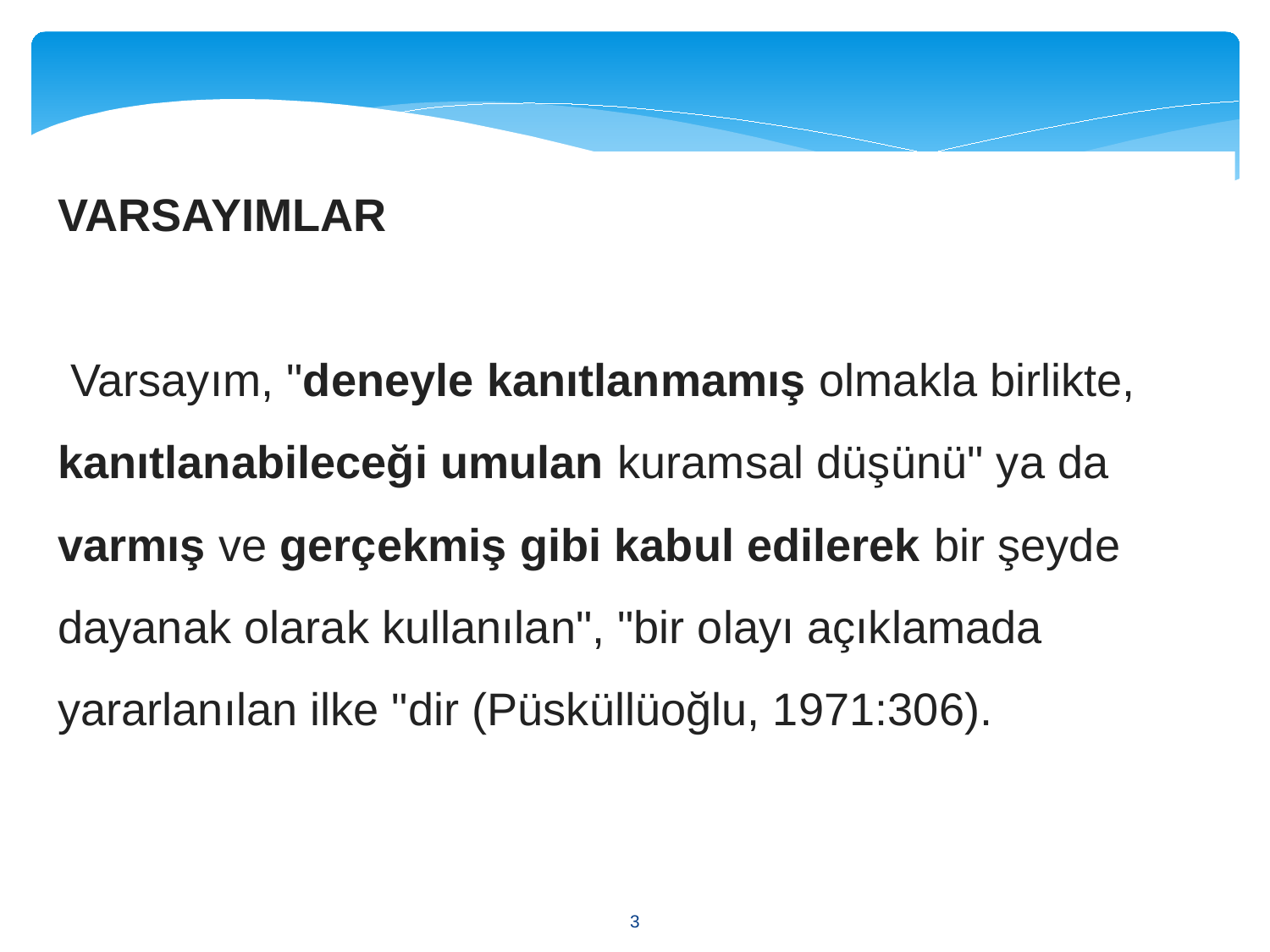

VARSAYIMLAR

 Varsayım, "deneyle kanıtlanmamış olmakla birlikte, kanıtlanabileceği umulan kuramsal düşünü" ya da varmış ve gerçekmiş gibi kabul edilerek bir şeyde dayanak olarak kullanılan", "bir olayı açıklamada yararlanılan ilke "dir (Püsküllüoğlu, 1971:306).

3